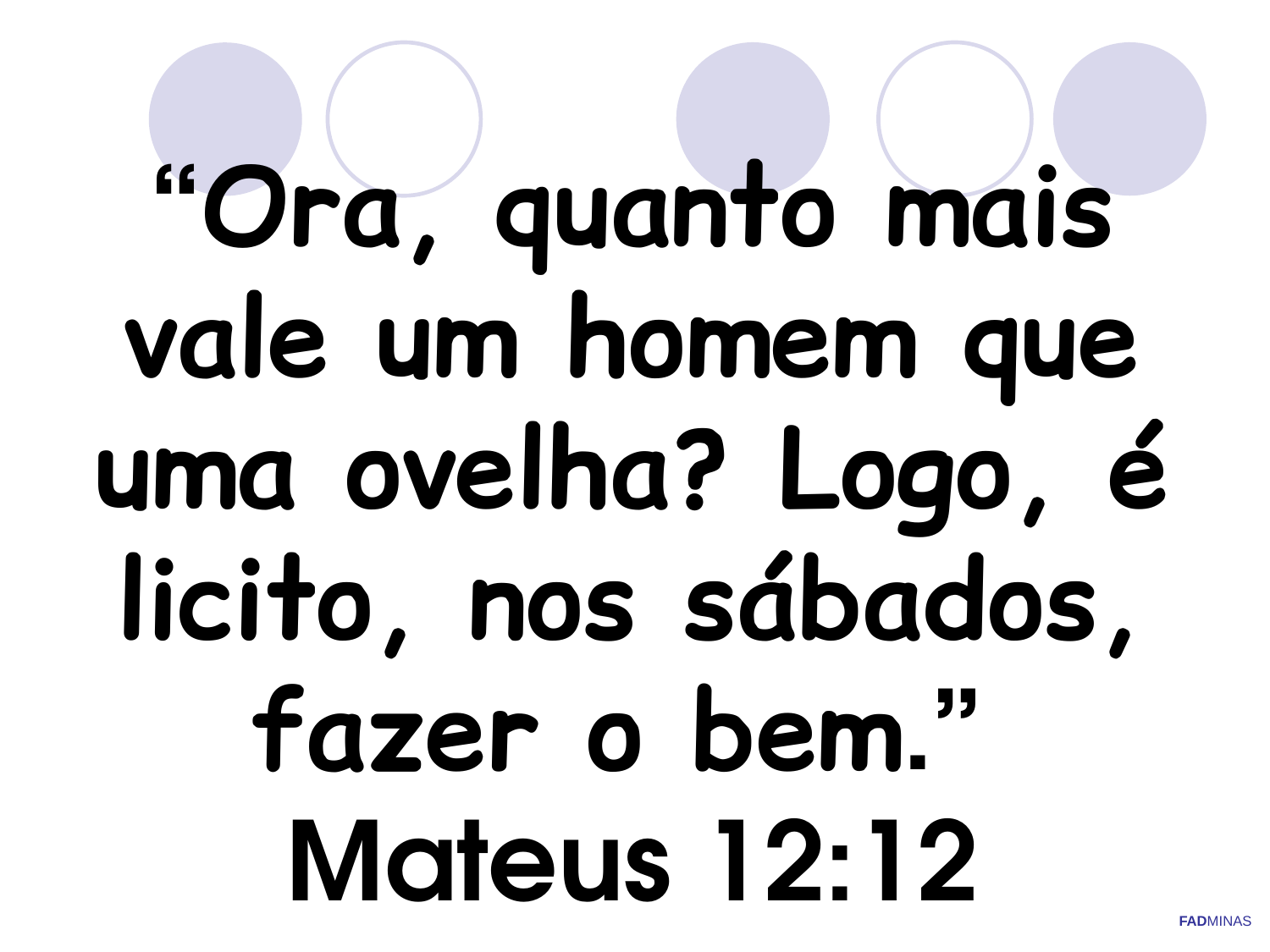

# “Ora, quanto mais vale um homem que uma ovelha? Logo, é licito, nos sábados, fazer o bem.” Mateus 12:12
FADMINAS